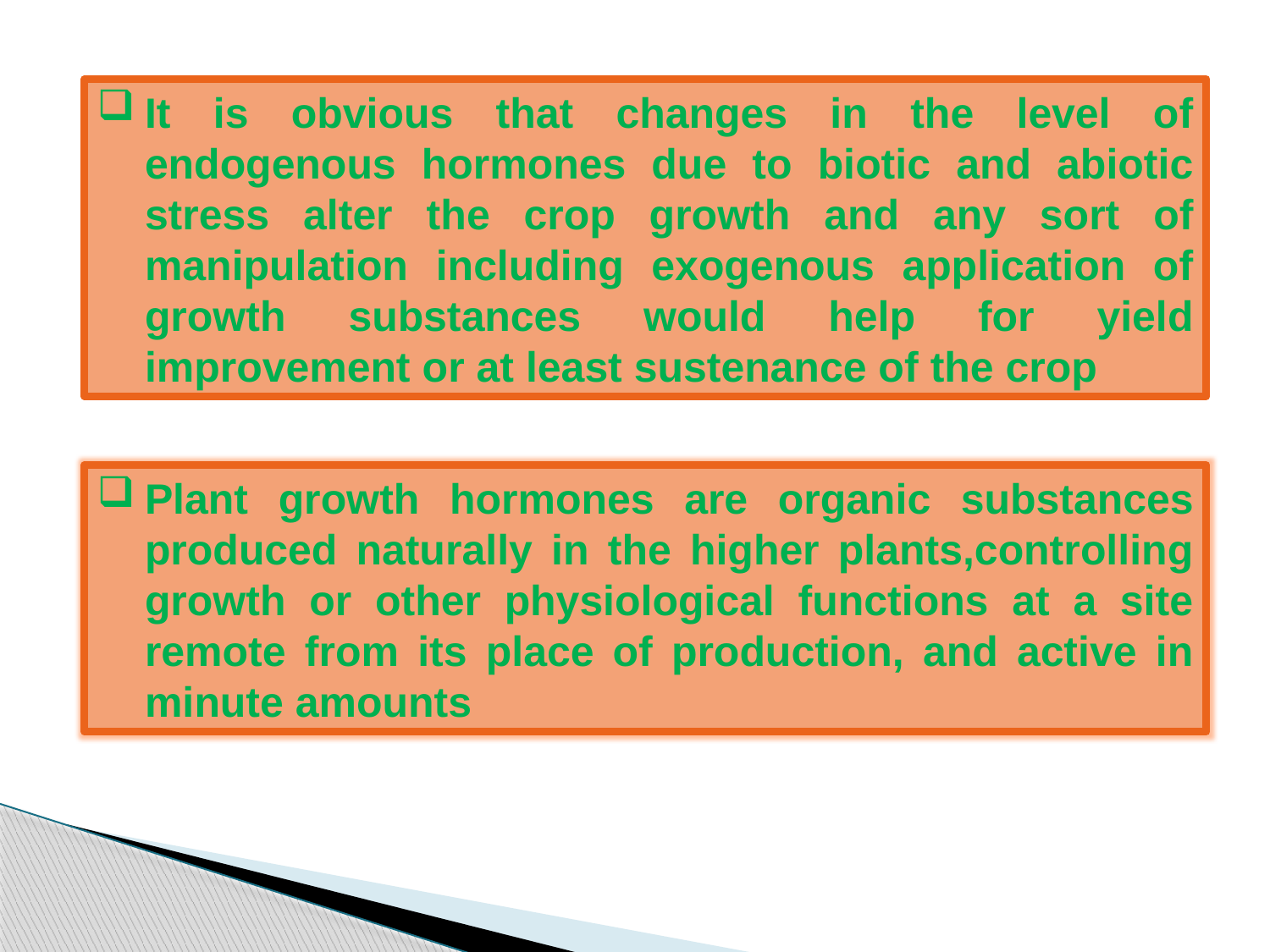

It is obvious that changes in the level of endogenous hormones due to biotic and abiotic stress alter the crop growth and any sort of manipulation including exogenous application of growth substances would help for yield improvement or at least sustenance of the crop
Plant growth hormones are organic substances produced naturally in the higher plants,controlling growth or other physiological functions at a site remote from its place of production, and active in minute amounts